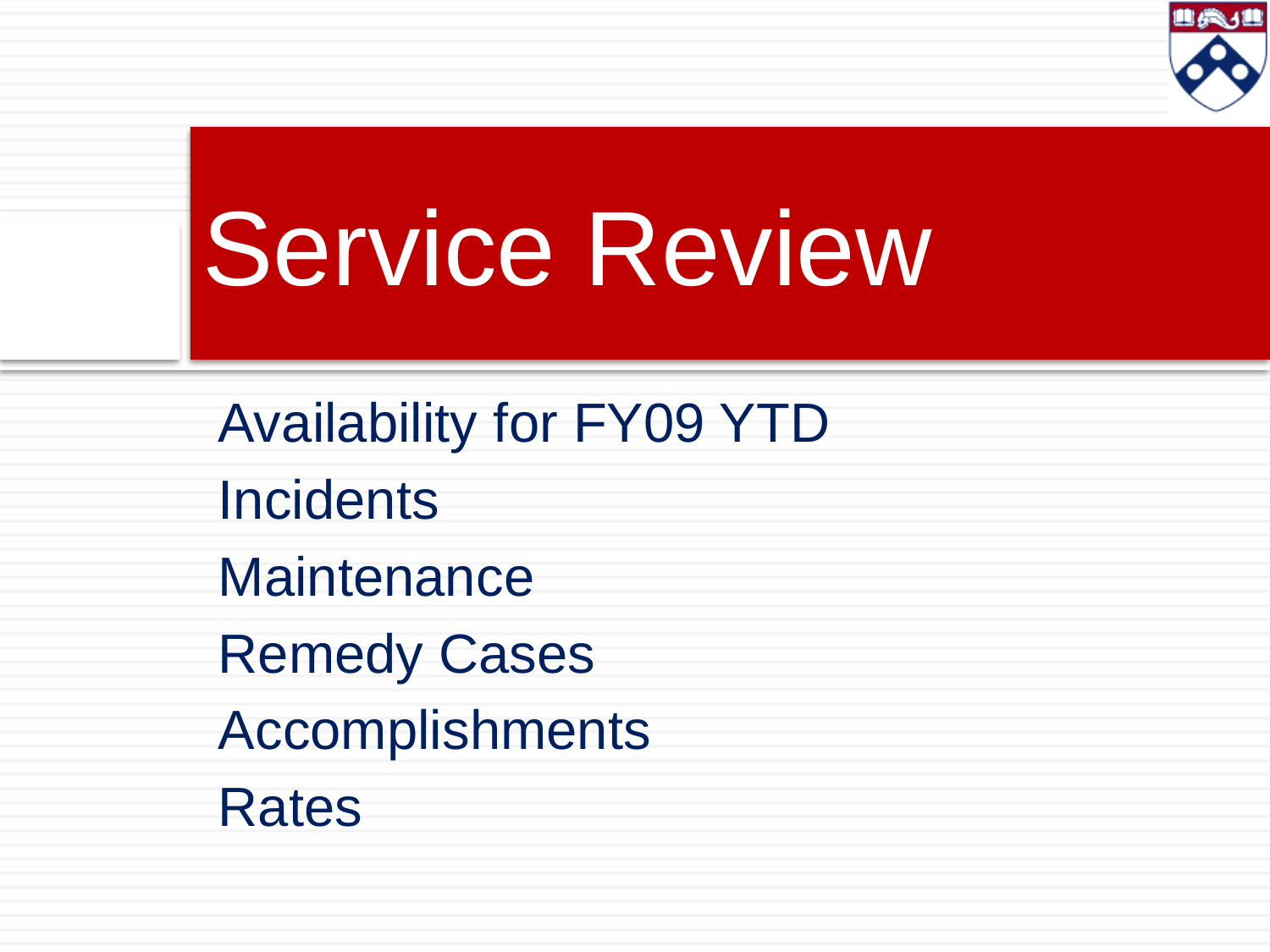

# Service Review
 Availability for FY09 YTD
 Incidents
 Maintenance
 Remedy Cases
 Accomplishments
 Rates